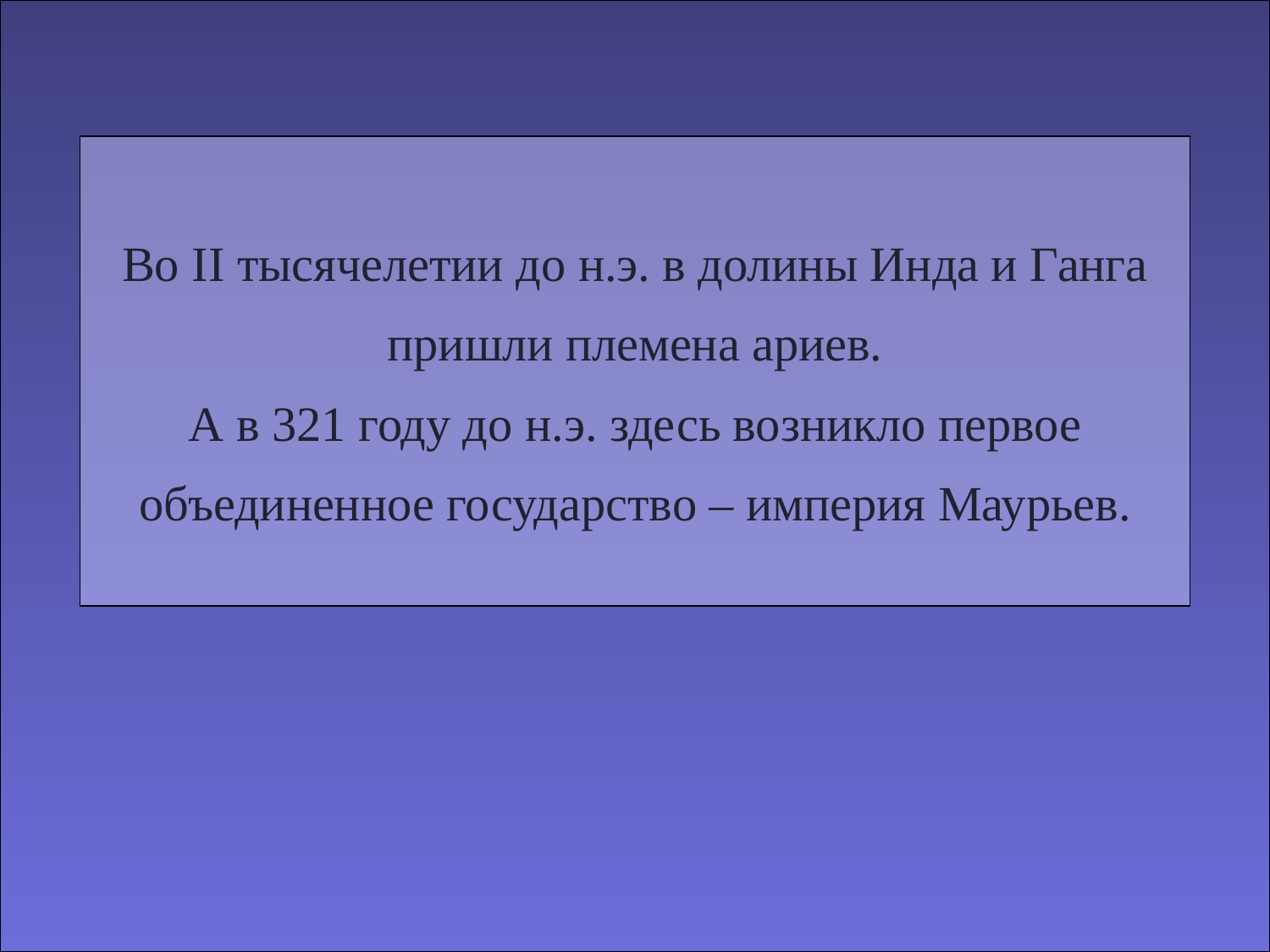

Во II тысячелетии до н.э. в долины Инда и Ганга
пришли племена ариев.
А в 321 году до н.э. здесь возникло первое
объединенное государство – империя Маурьев.